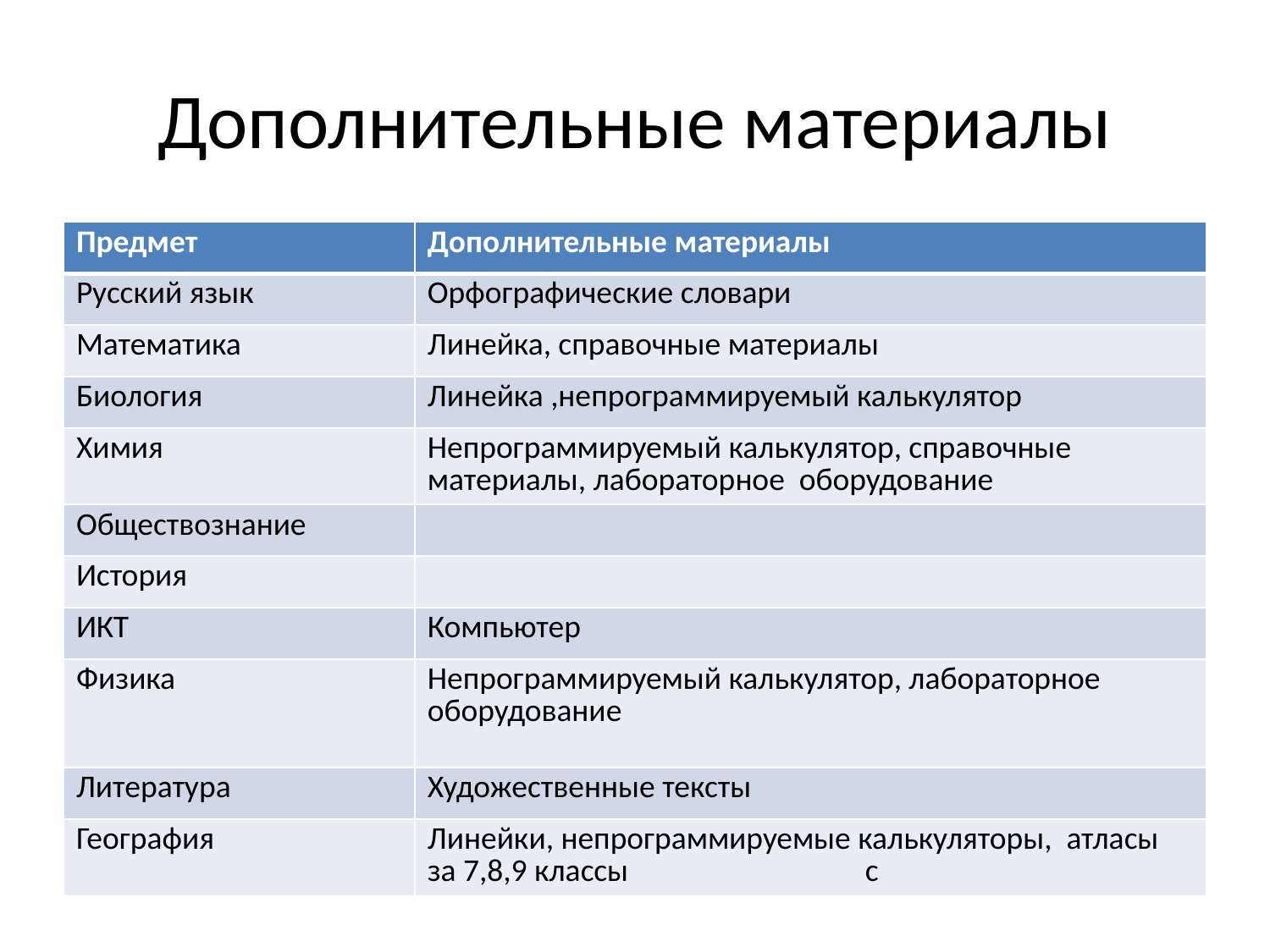

# Дополнительные материалы
| Предмет | Дополнительные материалы |
| --- | --- |
| Русский язык | Орфографические словари |
| Математика | Линейка, справочные материалы |
| Биология | Линейка ,непрограммируемый калькулятор |
| Химия | Непрограммируемый калькулятор, справочные материалы, лабораторное оборудование |
| Обществознание |  |
| История |  |
| ИКТ | Компьютер |
| Физика | Непрограммируемый калькулятор, лабораторное оборудование |
| Литература | Художественные тексты |
| География | Линейки, непрограммируемые калькуляторы, атласы за 7,8,9 классы с |